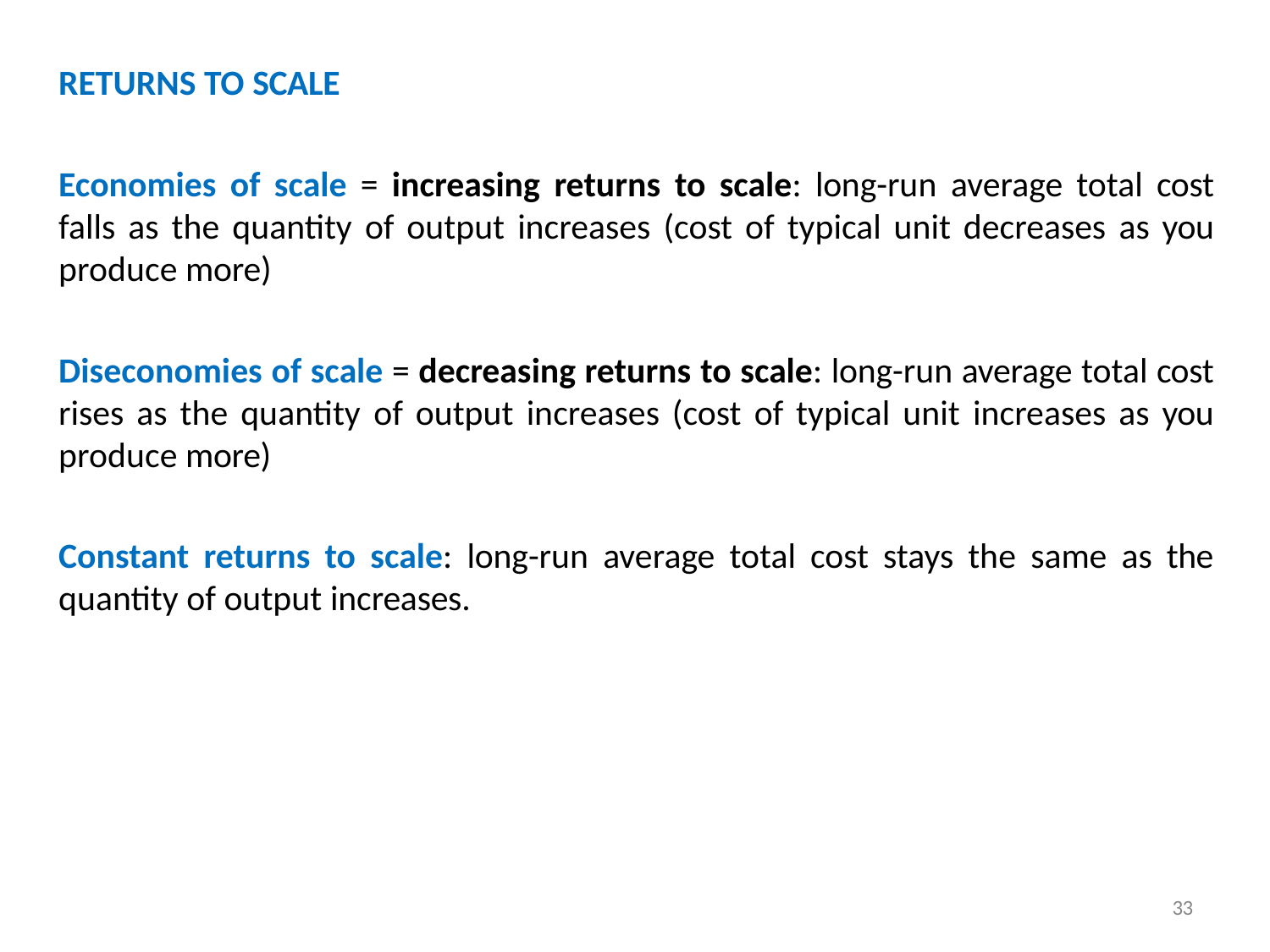

# RETURNS TO SCALE
Economies of scale = increasing returns to scale: long-run average total cost falls as the quantity of output increases (cost of typical unit decreases as you produce more)

Diseconomies of scale = decreasing returns to scale: long-run average total cost rises as the quantity of output increases (cost of typical unit increases as you produce more)

Constant returns to scale: long-run average total cost stays the same as the quantity of output increases.

33